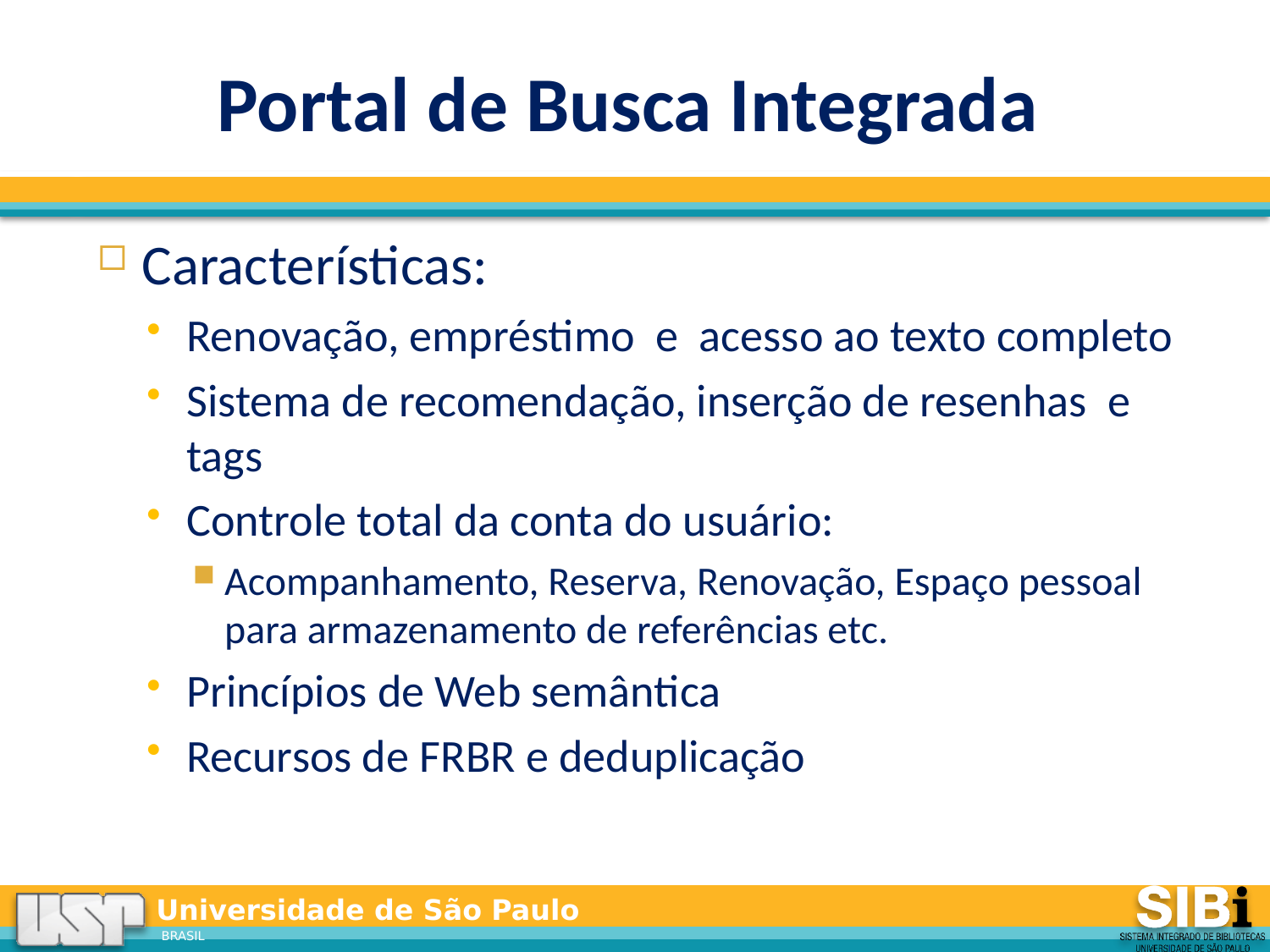

# Portal de Busca Integrada
Características:
Renovação, empréstimo  e  acesso ao texto completo
Sistema de recomendação, inserção de resenhas  e tags
Controle total da conta do usuário:
Acompanhamento, Reserva, Renovação, Espaço pessoal para armazenamento de referências etc.
Princípios de Web semântica
Recursos de FRBR e deduplicação